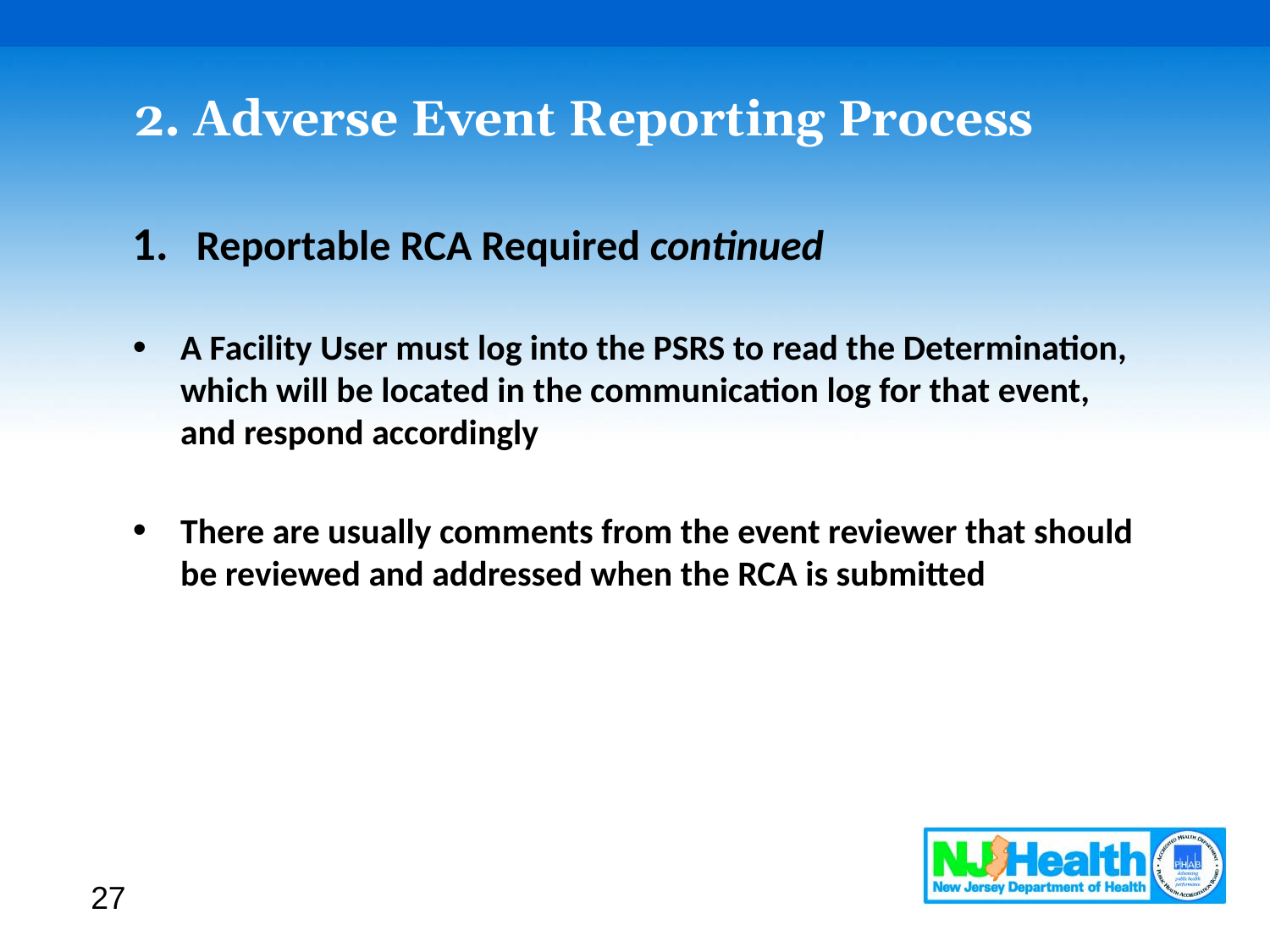

# 2. Adverse Event Reporting Process
Reportable RCA Required continued

A Facility User must log into the PSRS to read the Determination, which will be located in the communication log for that event, and respond accordingly

There are usually comments from the event reviewer that should be reviewed and addressed when the RCA is submitted